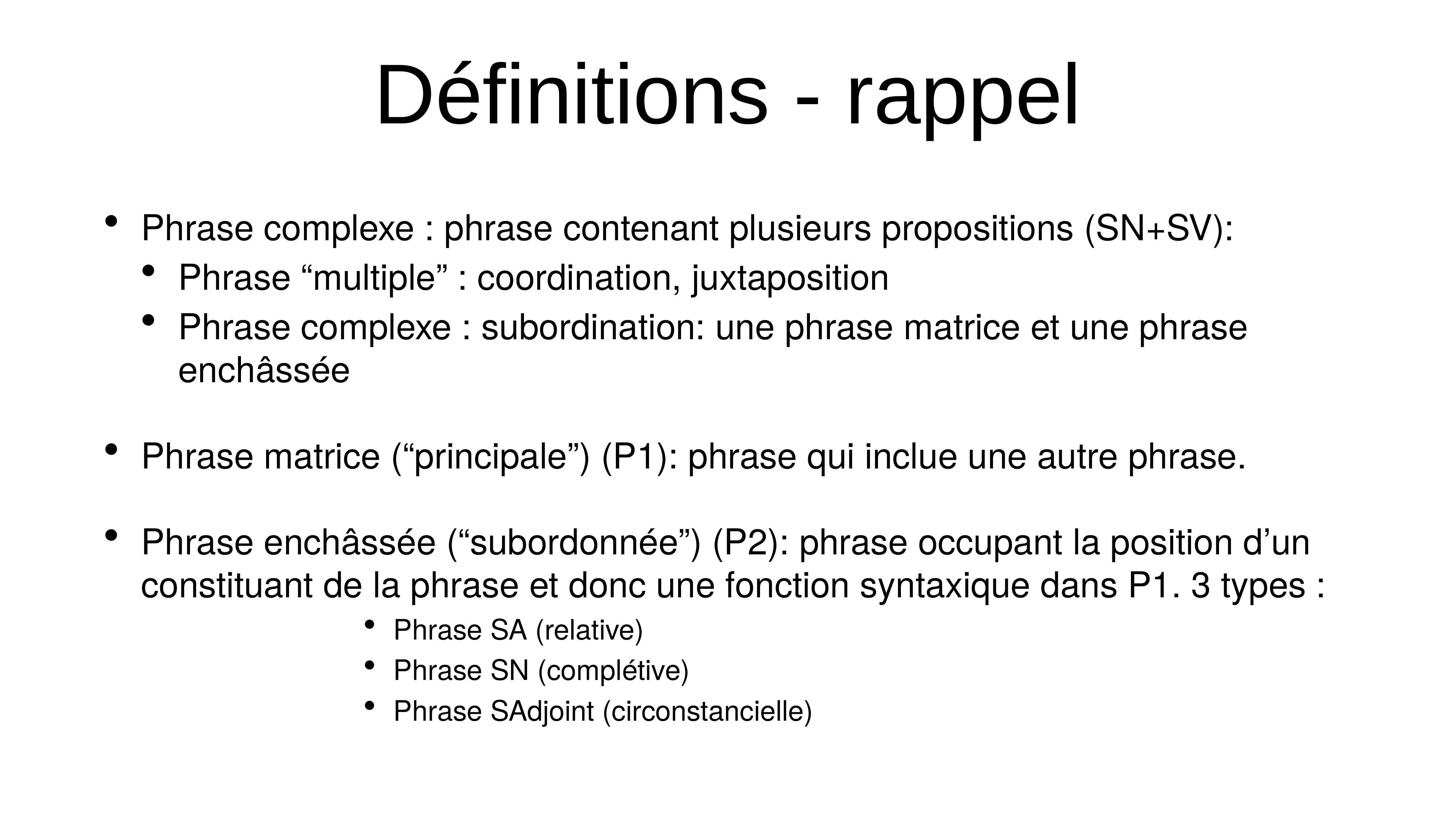

# Définitions - rappel
Phrase complexe : phrase contenant plusieurs propositions (SN+SV):
Phrase “multiple” : coordination, juxtaposition
Phrase complexe : subordination: une phrase matrice et une phrase enchâssée
Phrase matrice (“principale”) (P1): phrase qui inclue une autre phrase.
Phrase enchâssée (“subordonnée”) (P2): phrase occupant la position d’un constituant de la phrase et donc une fonction syntaxique dans P1. 3 types :
Phrase SA (relative)
Phrase SN (complétive)
Phrase SAdjoint (circonstancielle)